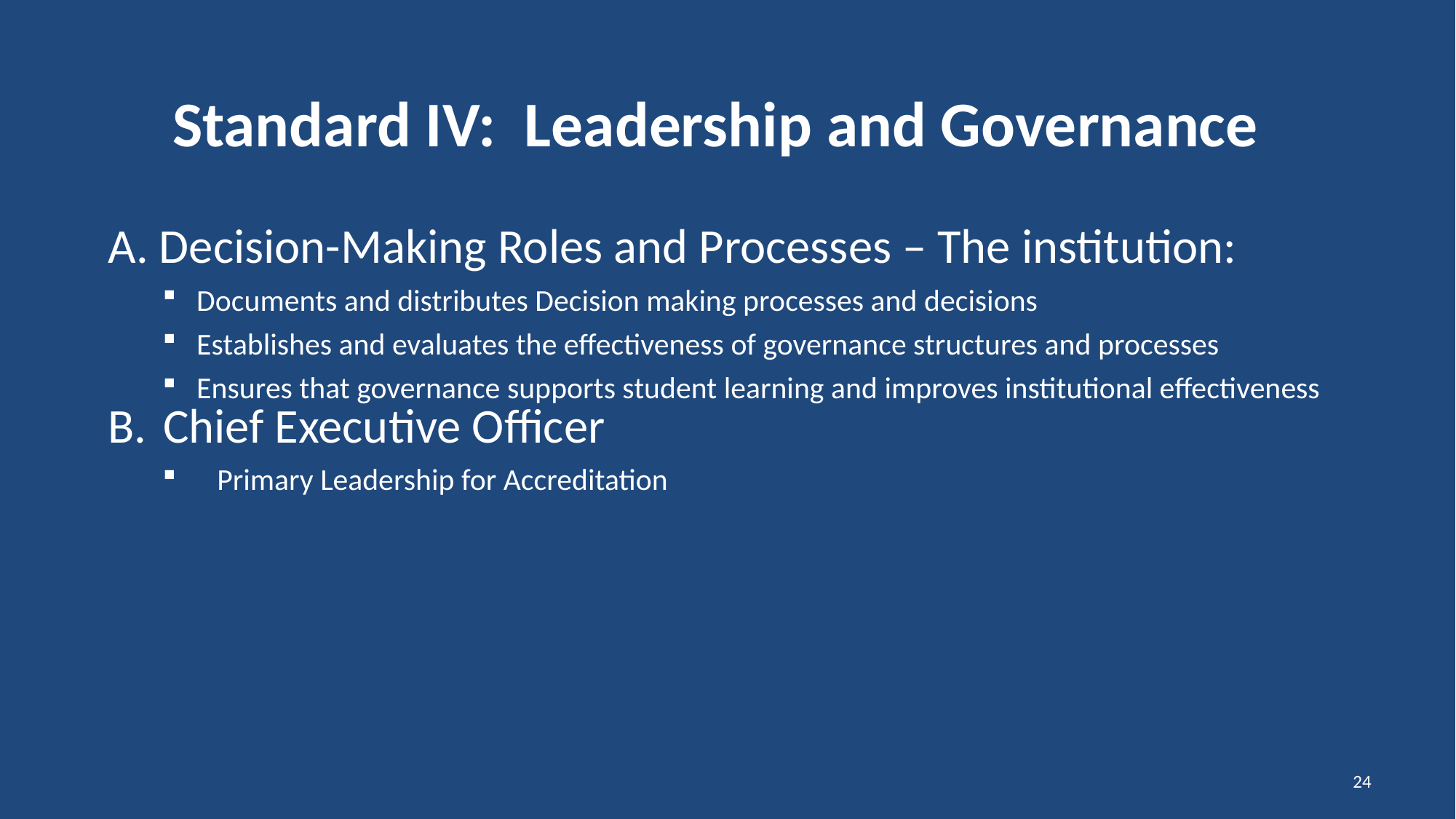

# Standard IV:  Leadership and Governance
A. Decision-Making Roles and Processes – The institution:
Documents and distributes Decision making processes and decisions
Establishes and evaluates the effectiveness of governance structures and processes
Ensures that governance supports student learning and improves institutional effectiveness
Chief Executive Officer
Primary Leadership for Accreditation
24